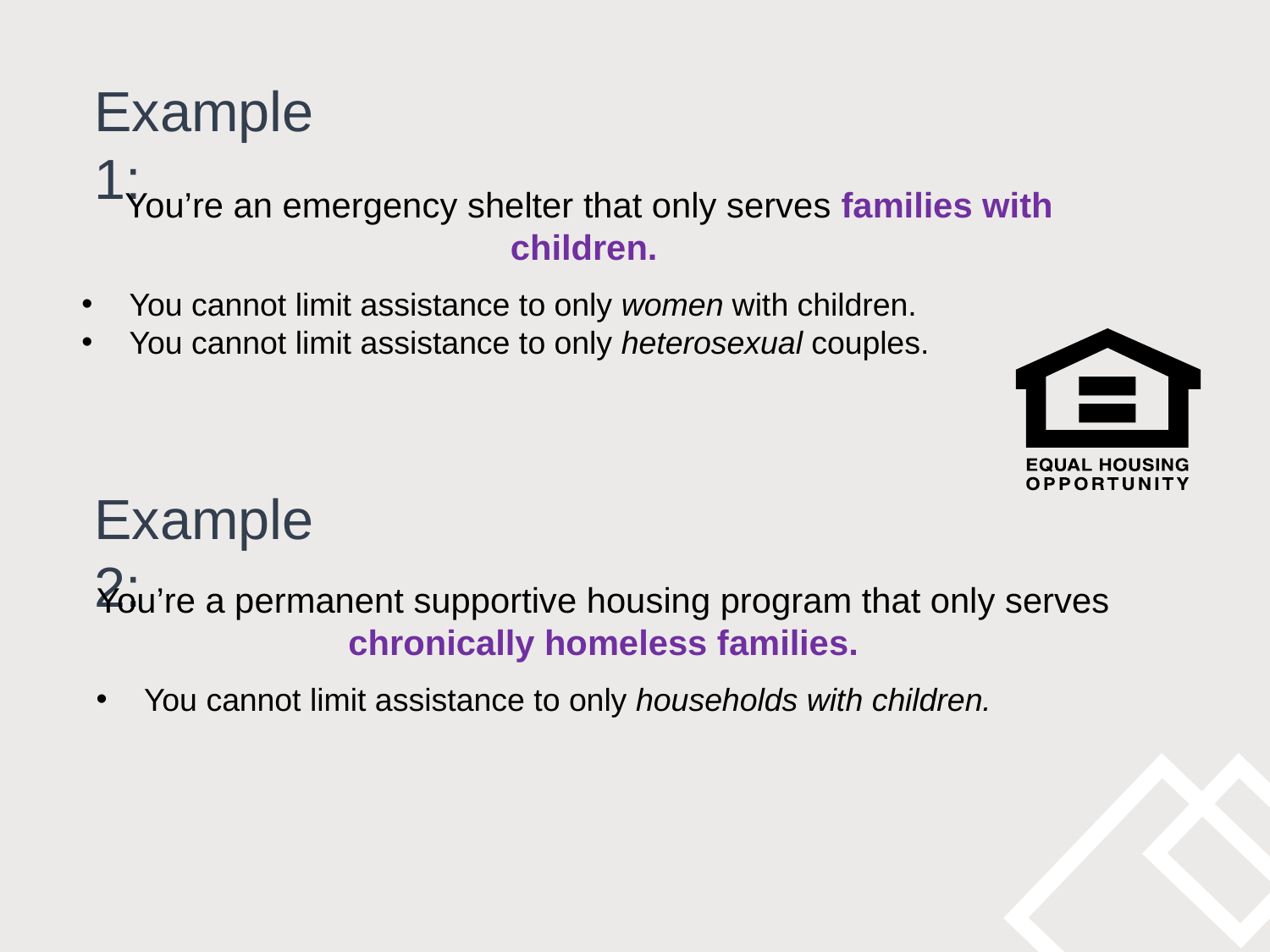

Example 1:
You’re an emergency shelter that only serves families with children.

You cannot limit assistance to only women with children.
You cannot limit assistance to only heterosexual couples.

Example 2:
You’re a permanent supportive housing program that only serves chronically homeless families.

You cannot limit assistance to only households with children.